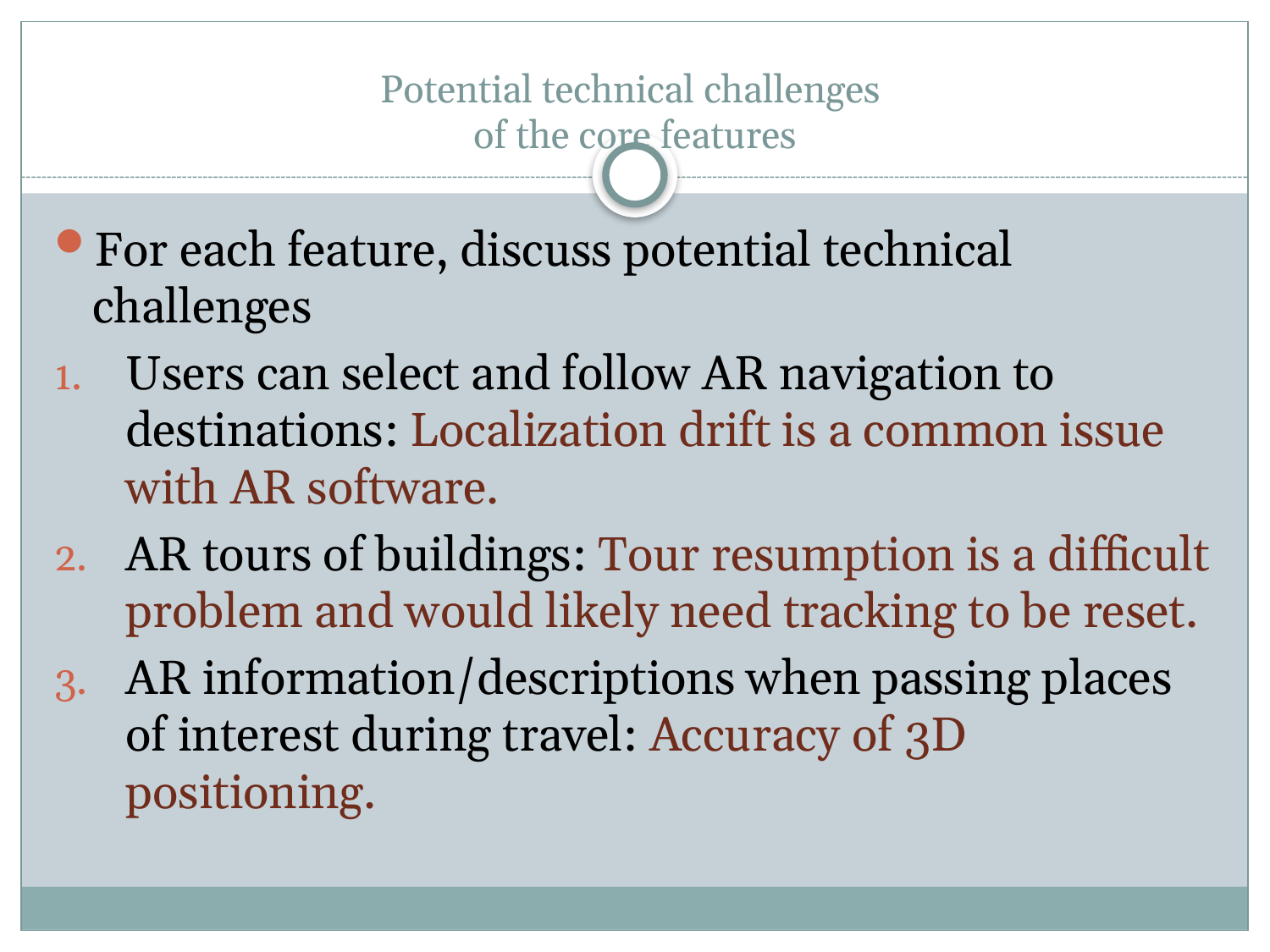

# Potential technical challenges of the core features
For each feature, discuss potential technical challenges
Users can select and follow AR navigation to destinations: Localization drift is a common issue with AR software.
AR tours of buildings: Tour resumption is a difficult problem and would likely need tracking to be reset.
AR information/descriptions when passing places of interest during travel: Accuracy of 3D positioning.